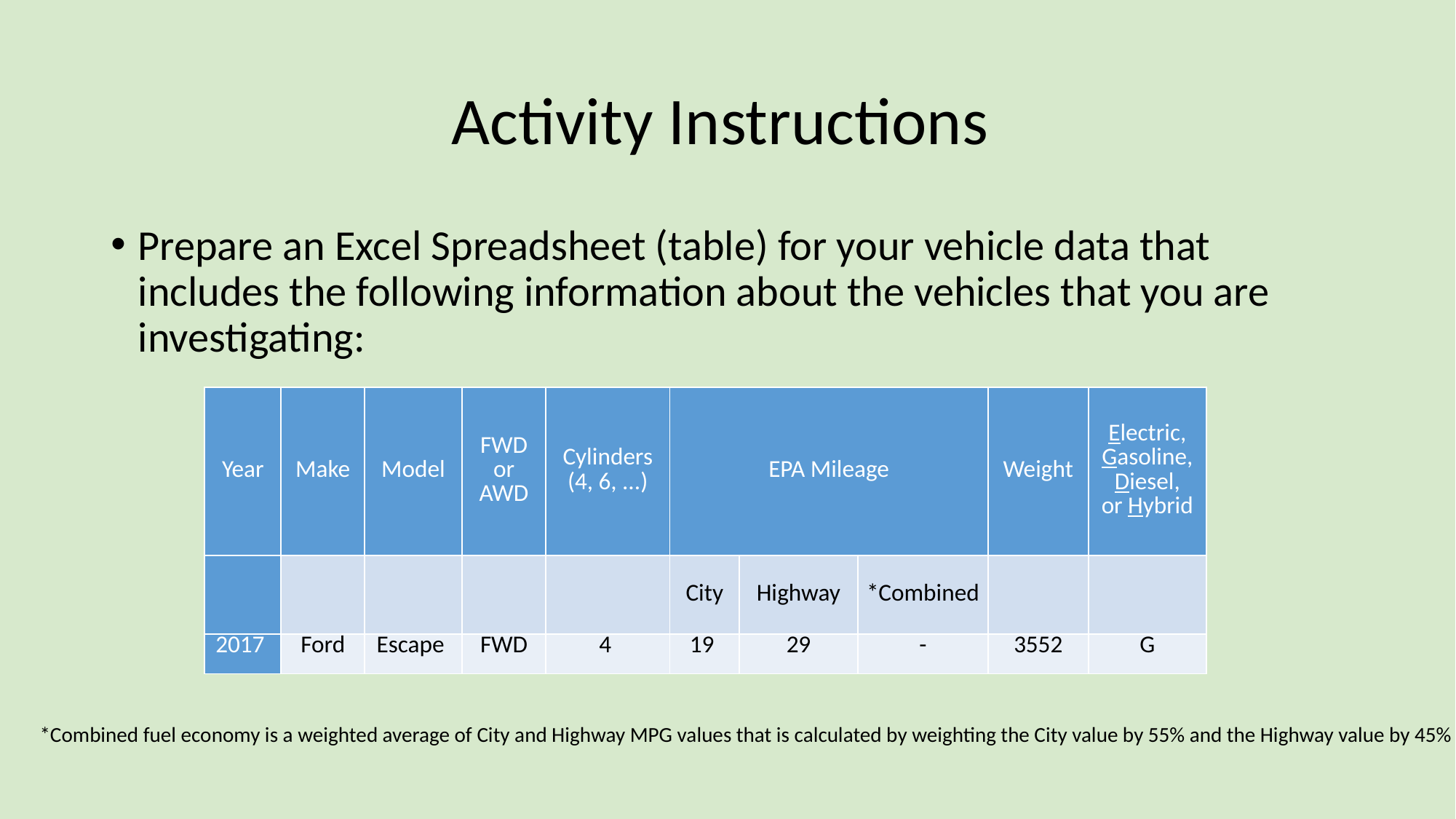

# Activity Instructions
Prepare an Excel Spreadsheet (table) for your vehicle data that includes the following information about the vehicles that you are investigating:

| Year | Make | Model | FWD or AWD | Cylinders (4, 6, ...) | EPA Mileage |  |  | Weight | Electric, Gasoline, Diesel, or Hybrid |
| --- | --- | --- | --- | --- | --- | --- | --- | --- | --- |
|  |  |  |  |  | City | Highway | \*Combined |  |  |
| 2017 | Ford | Escape | FWD | 4 | 19 | 29 | - | 3552 | G |
*Combined fuel economy is a weighted average of City and Highway MPG values that is calculated by weighting the City value by 55% and the Highway value by 45%